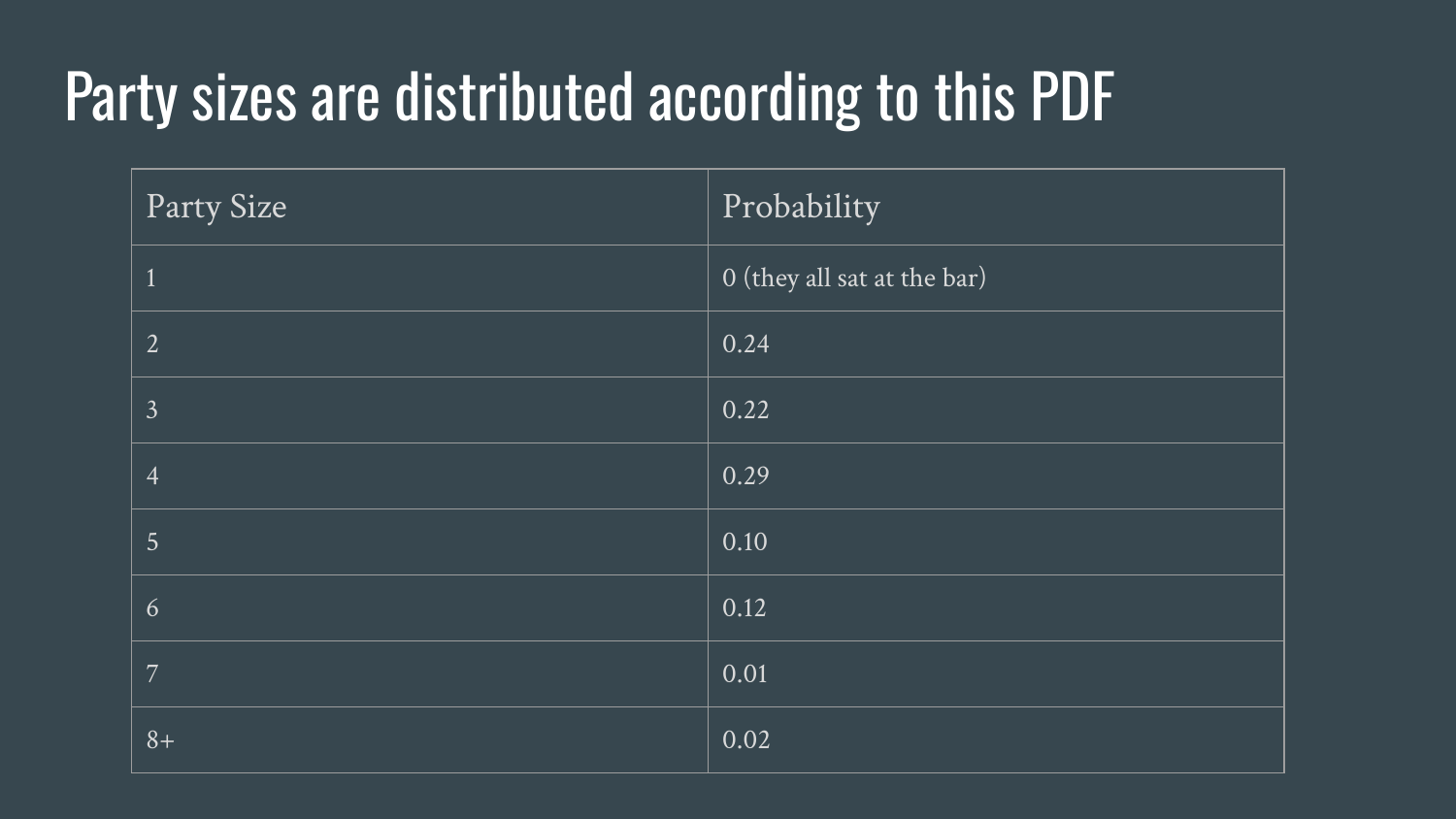

# Party sizes are distributed according to this PDF
| Party Size | Probability |
| --- | --- |
| 1 | 0 (they all sat at the bar) |
| 2 | 0.24 |
| 3 | 0.22 |
| 4 | 0.29 |
| 5 | 0.10 |
| 6 | 0.12 |
| 7 | 0.01 |
| 8+ | 0.02 |